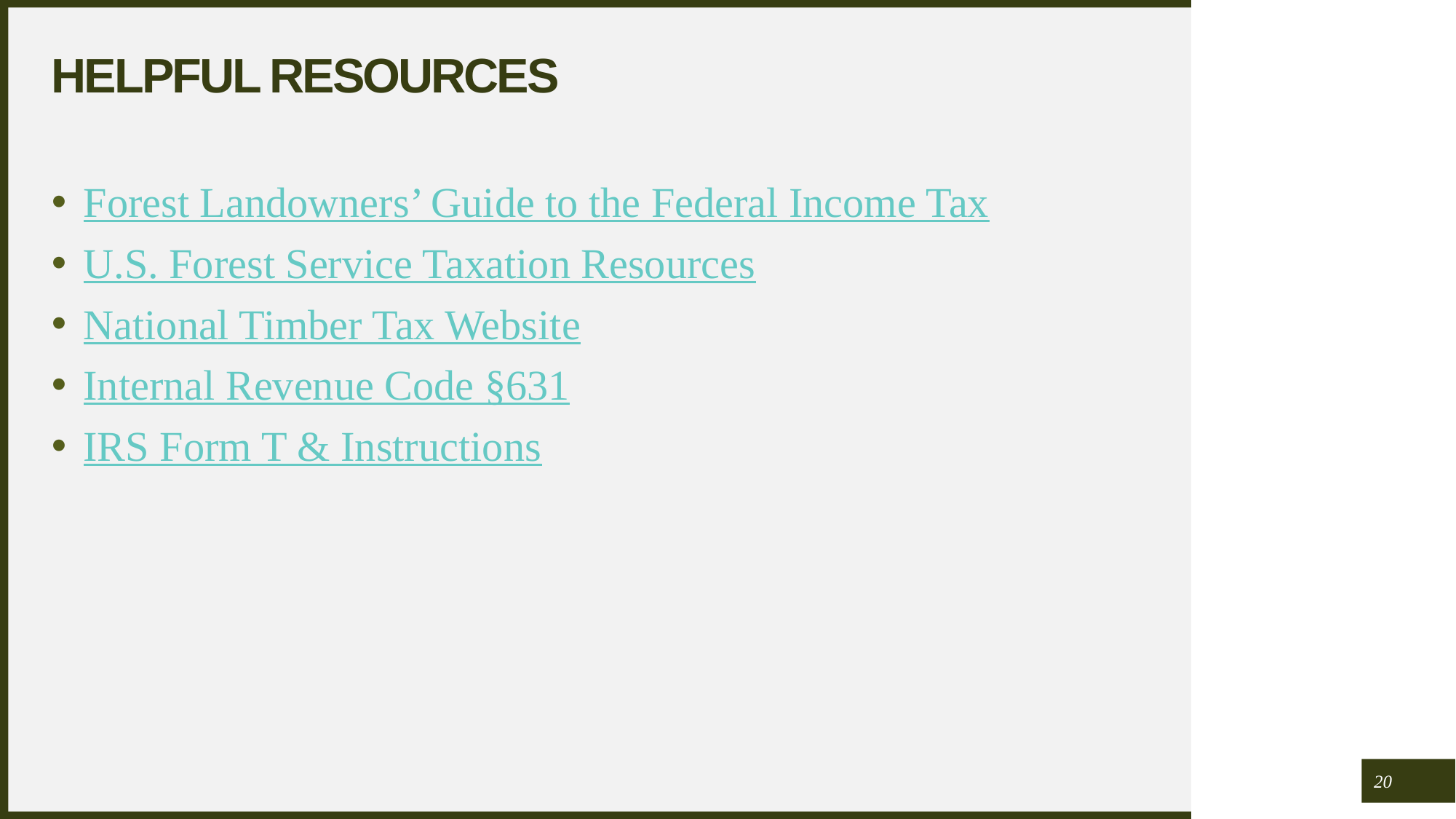

# Helpful Resources

Forest Landowners’ Guide to the Federal Income Tax
U.S. Forest Service Taxation Resources
National Timber Tax Website
Internal Revenue Code §631
IRS Form T & Instructions

20